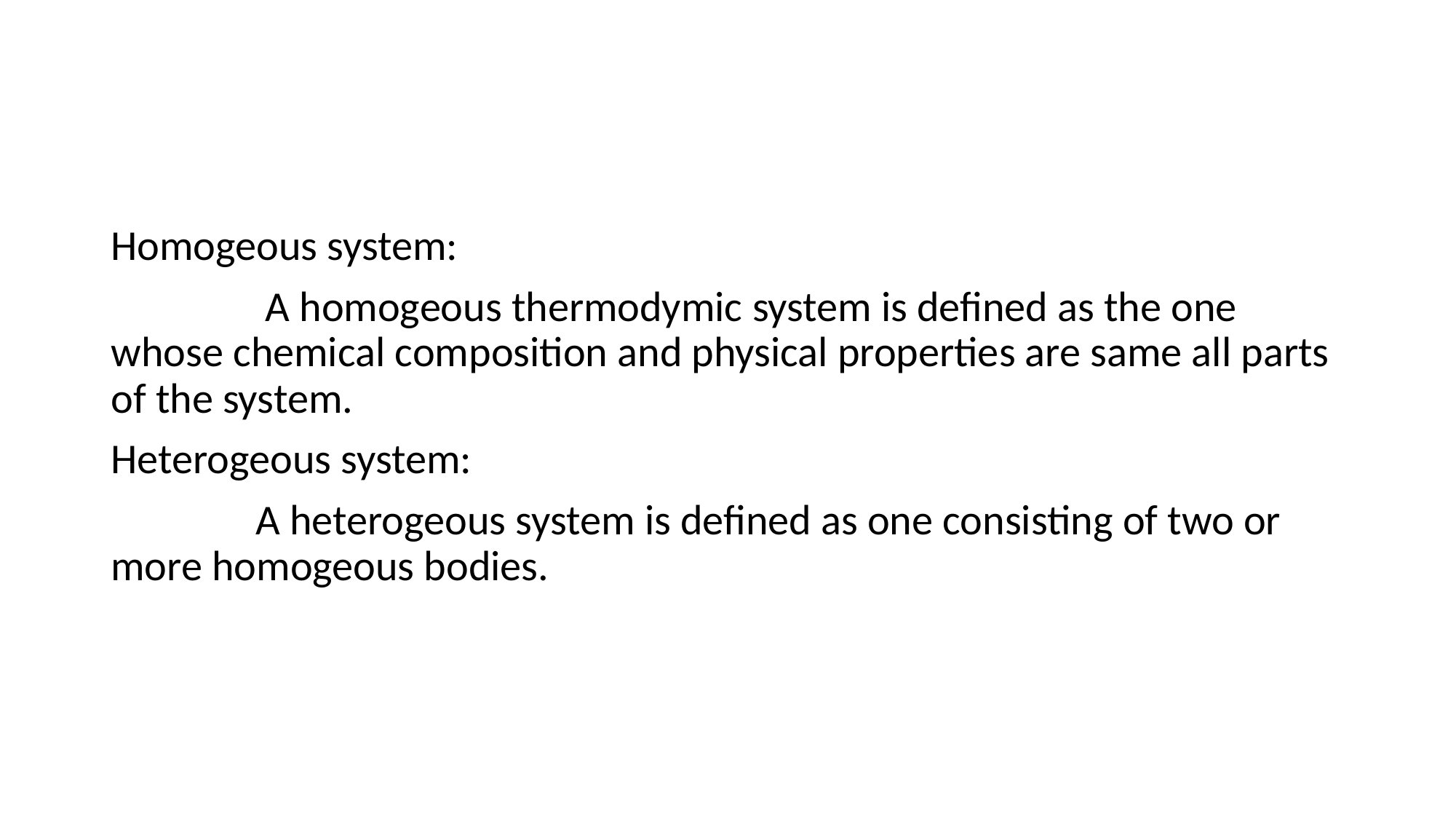

#
Homogeous system:
                A homogeous thermodymic system is defined as the one whose chemical composition and physical properties are same all parts of the system.
Heterogeous system:
               A heterogeous system is defined as one consisting of two or more homogeous bodies.